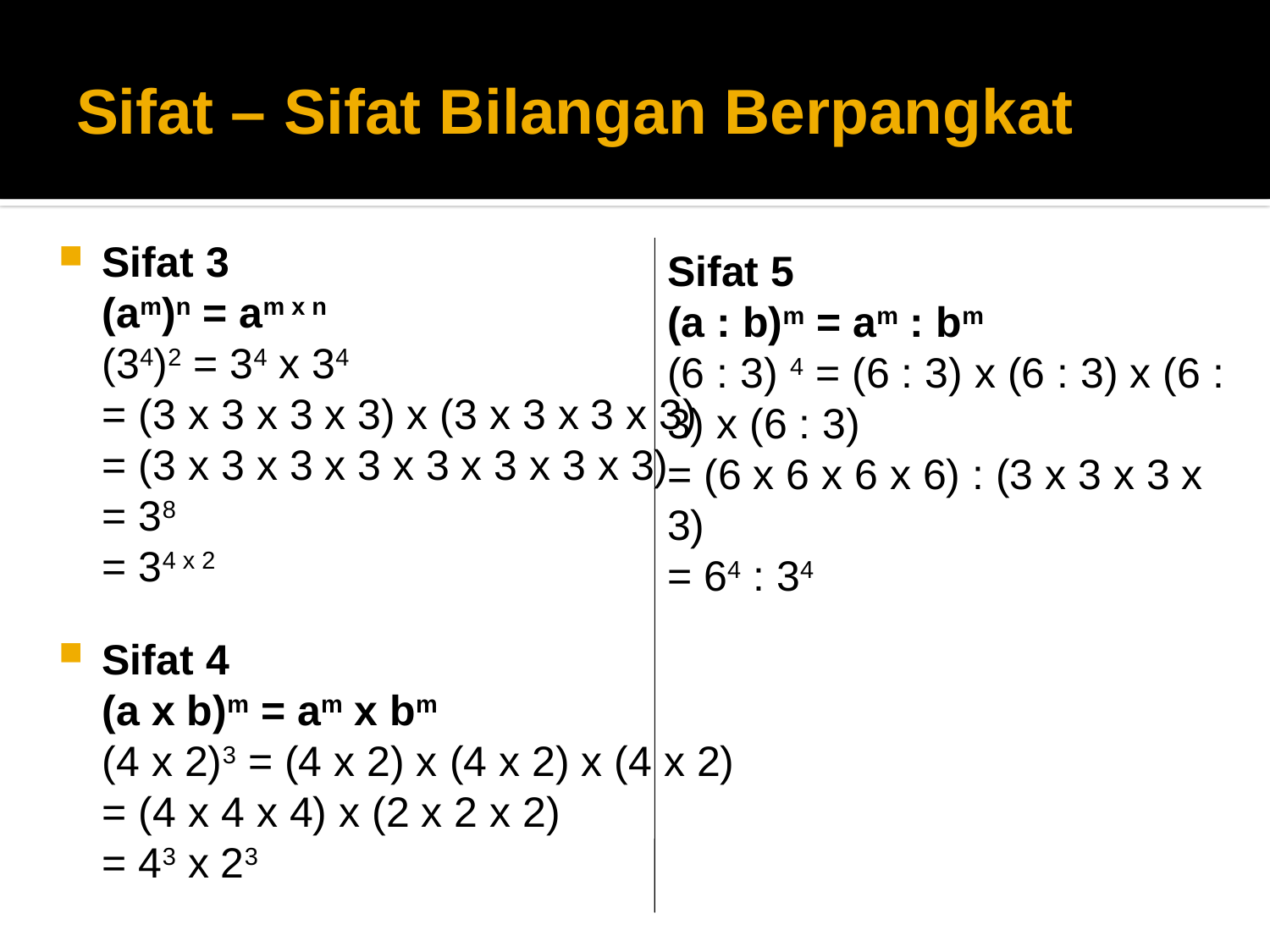

# Sifat – Sifat Bilangan Berpangkat
Sifat 3
(am)n = am x n
(34)2 = 34 x 34
= (3 x 3 x 3 x 3) x (3 x 3 x 3 x 3)
= (3 x 3 x 3 x 3 x 3 x 3 x 3 x 3)
= 38
= 34 x 2

Sifat 4
(a x b)m = am x bm
(4 x 2)3 = (4 x 2) x (4 x 2) x (4 x 2)
= (4 x 4 x 4) x (2 x 2 x 2)
= 43 x 23
Sifat 5
(a : b)m = am : bm
(6 : 3) 4 = (6 : 3) x (6 : 3) x (6 : 3) x (6 : 3)
= (6 x 6 x 6 x 6) : (3 x 3 x 3 x 3)
= 64 : 34